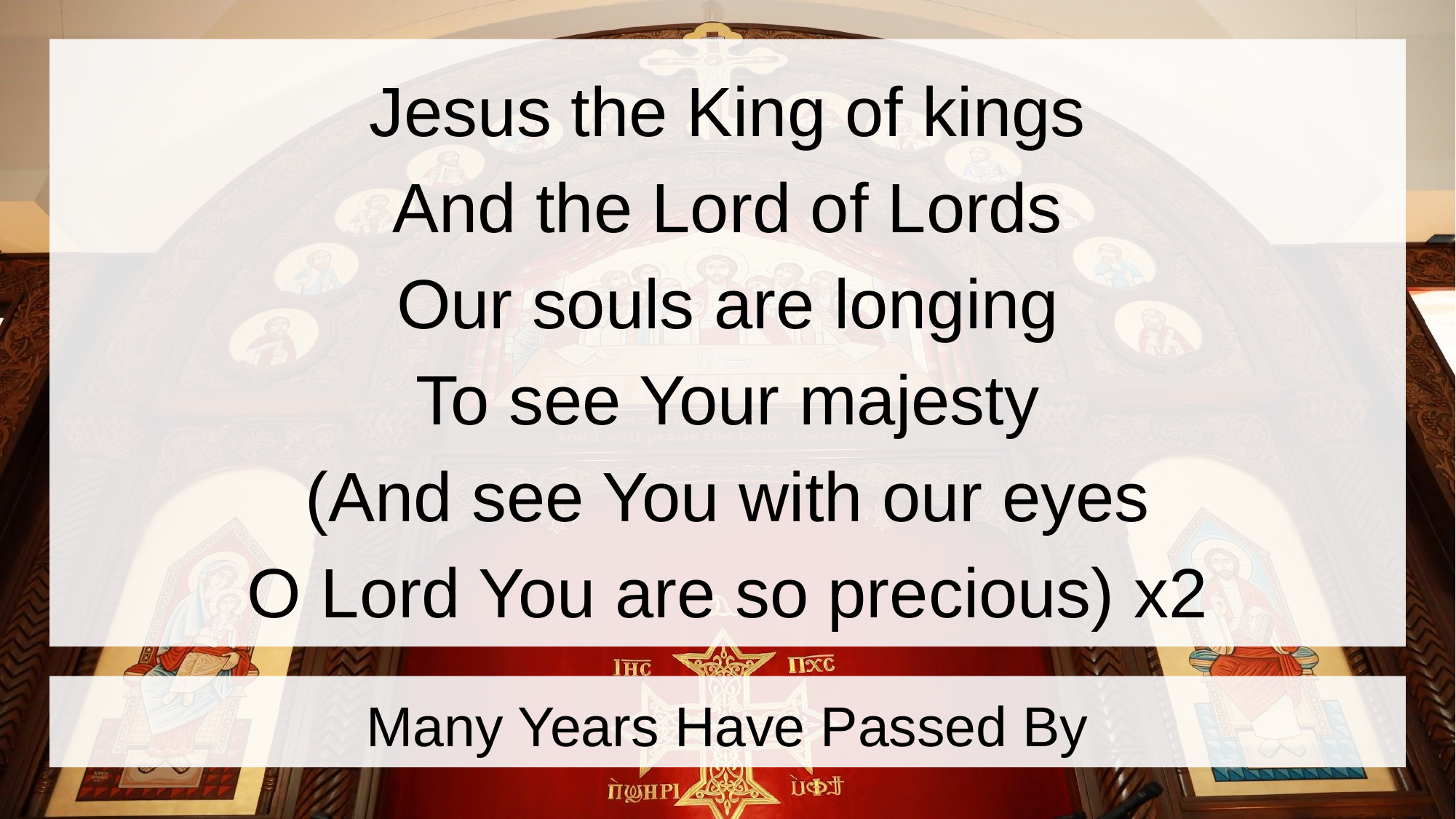

Jesus the King of kings
And the Lord of Lords
Our souls are longing
To see Your majesty
(And see You with our eyes
O Lord You are so precious) x2
# Many Years Have Passed By